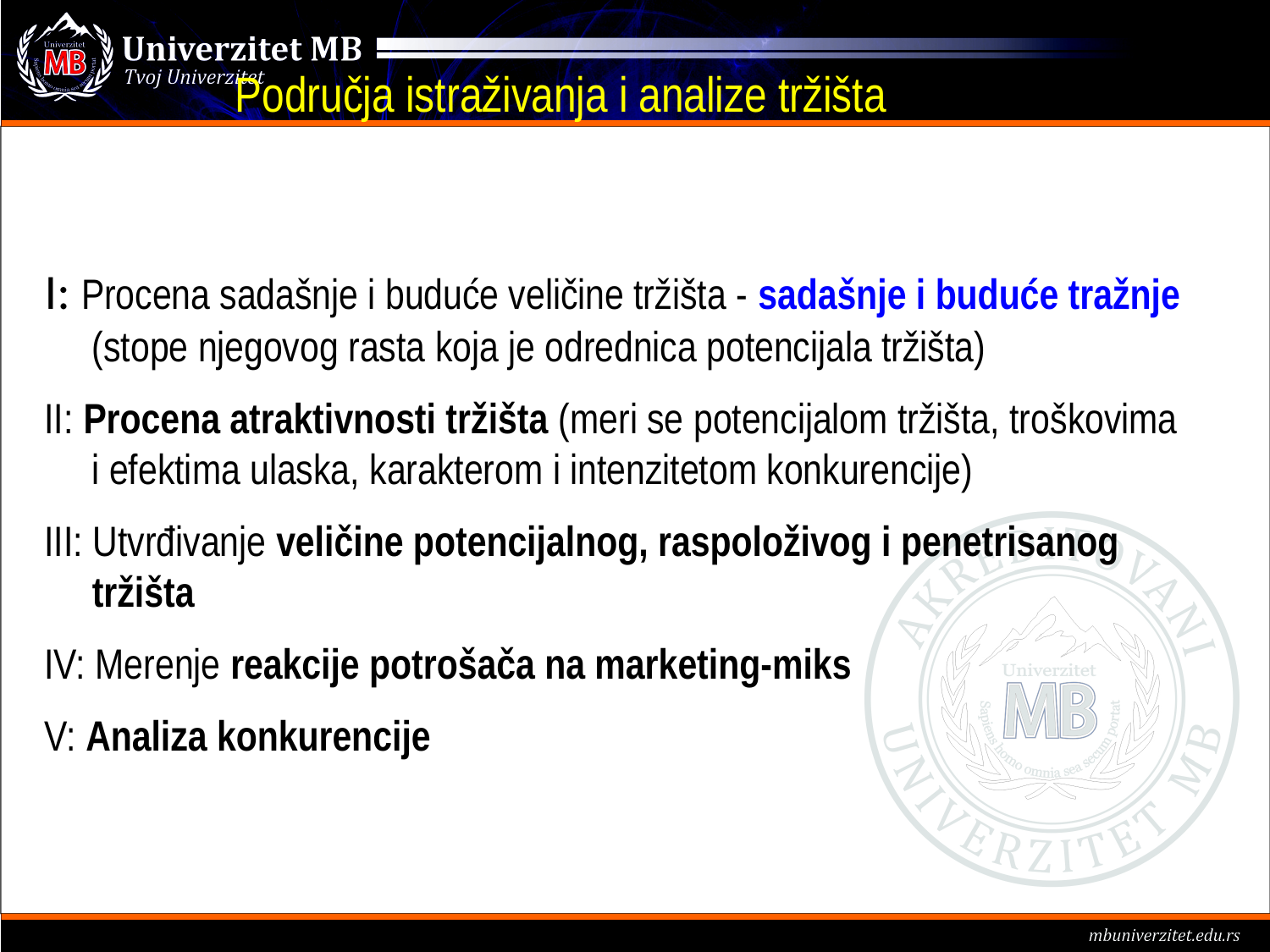

# Područja istraživanja i analize tržišta

I: Procena sadašnje i buduće veličine tržišta - sadašnje i buduće tražnje (stope njegovog rasta koja je odrednica potencijala tržišta)
II: Procena atraktivnosti tržišta (meri se potencijalom tržišta, troškovima i efektima ulaska, karakterom i intenzitetom konkurencije)
III: Utvrđivanje veličine potencijalnog, raspoloživog i penetrisanog tržišta
IV: Merenje reakcije potrošača na marketing-miks
V: Analiza konkurencije